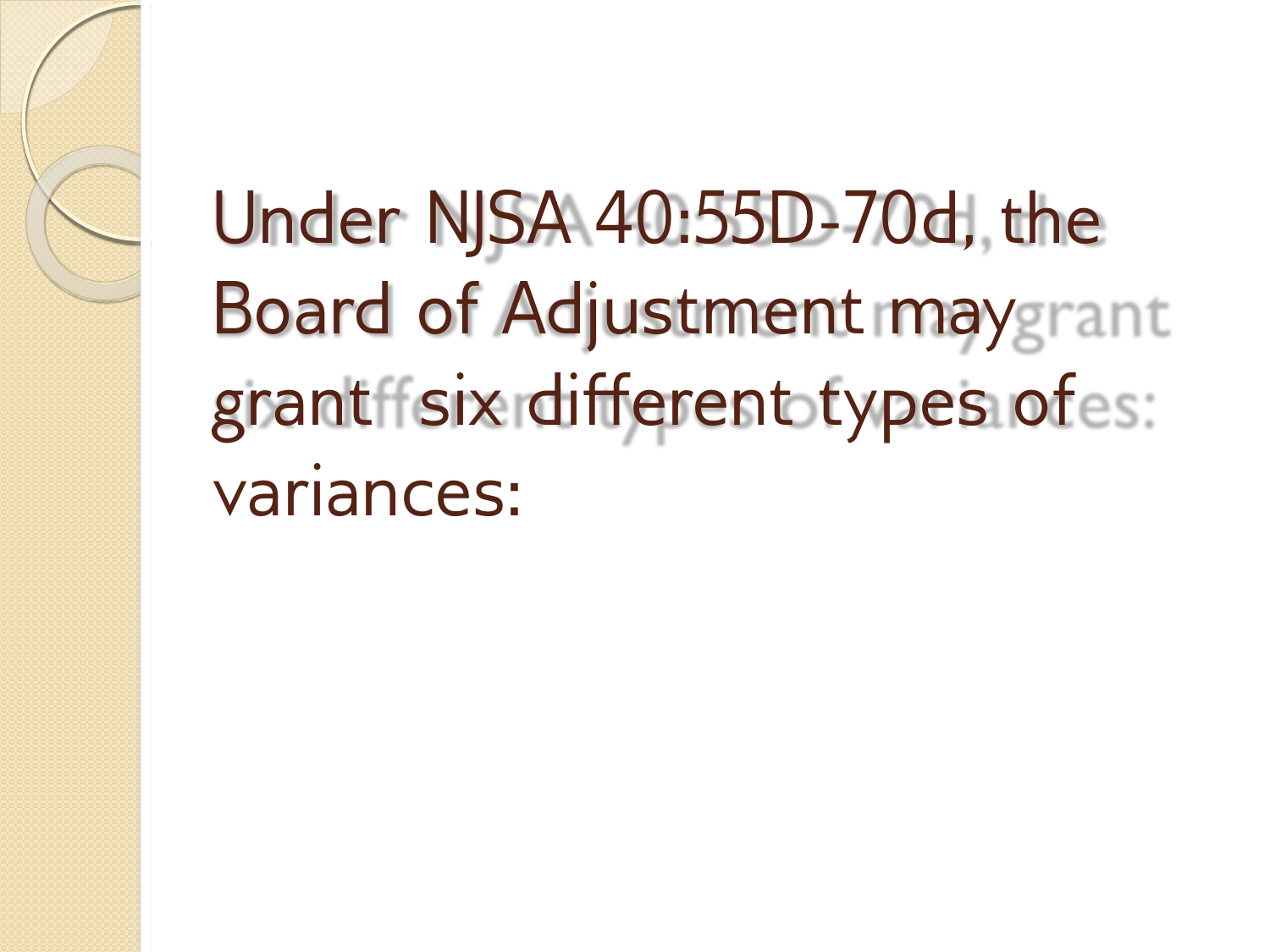

# Under NJSA 40:55D-70d, the  Board of Adjustment may grant  six different types of variances: